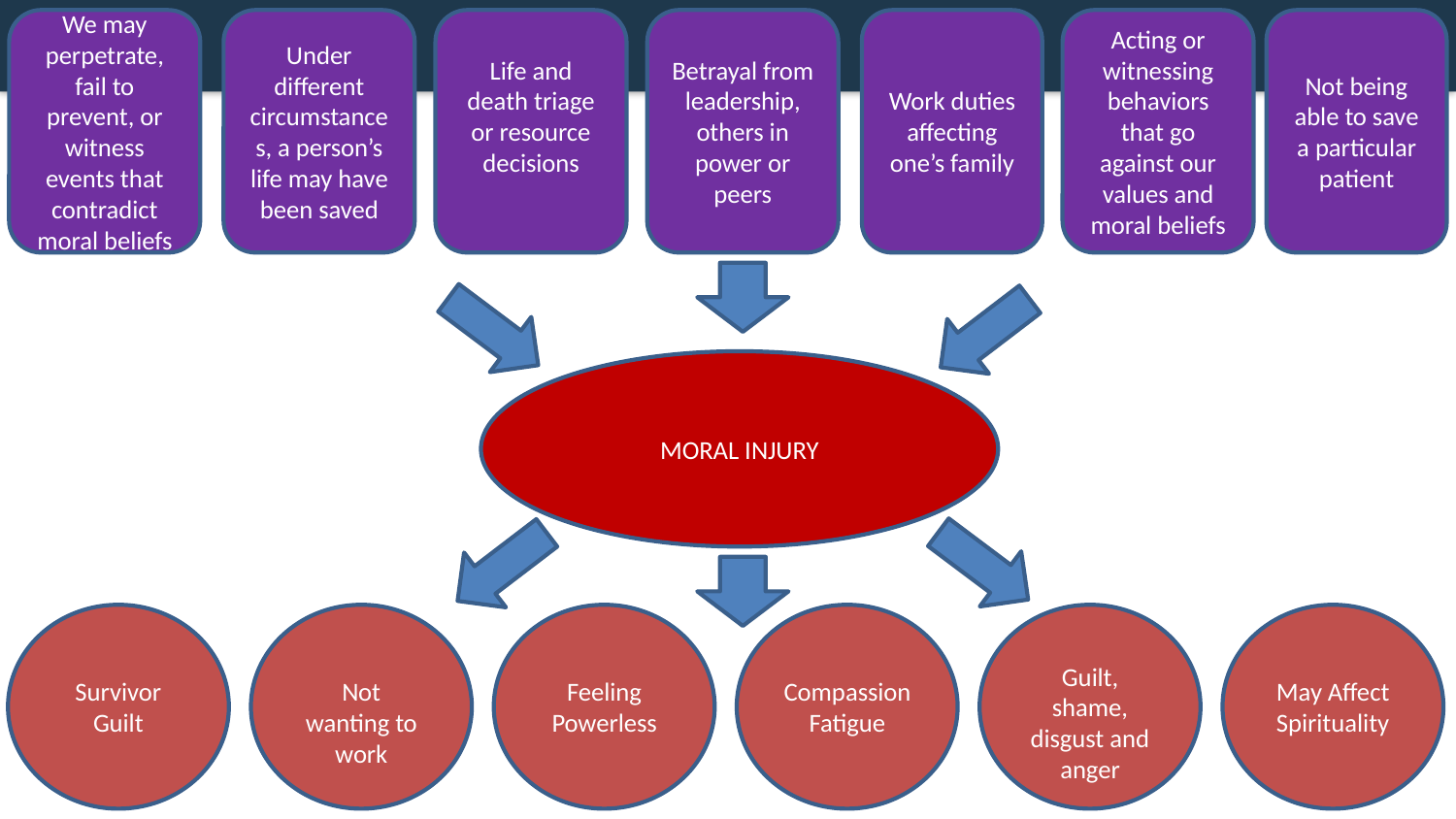

Acting or witnessing behaviors that go against our values and moral beliefs

We may perpetrate, fail to prevent, or witness events that contradict moral beliefs

Under different circumstances, a person’s life may have been saved

Life and death triage or resource decisions

Betrayal from leadership, others in power or peers
Work duties affecting one’s family
Not being able to save a particular patient

MORAL INJURY

Survivor Guilt

Not wanting to work

Feeling Powerless

Compassion Fatigue

Guilt, shame, disgust and anger

May Affect Spirituality